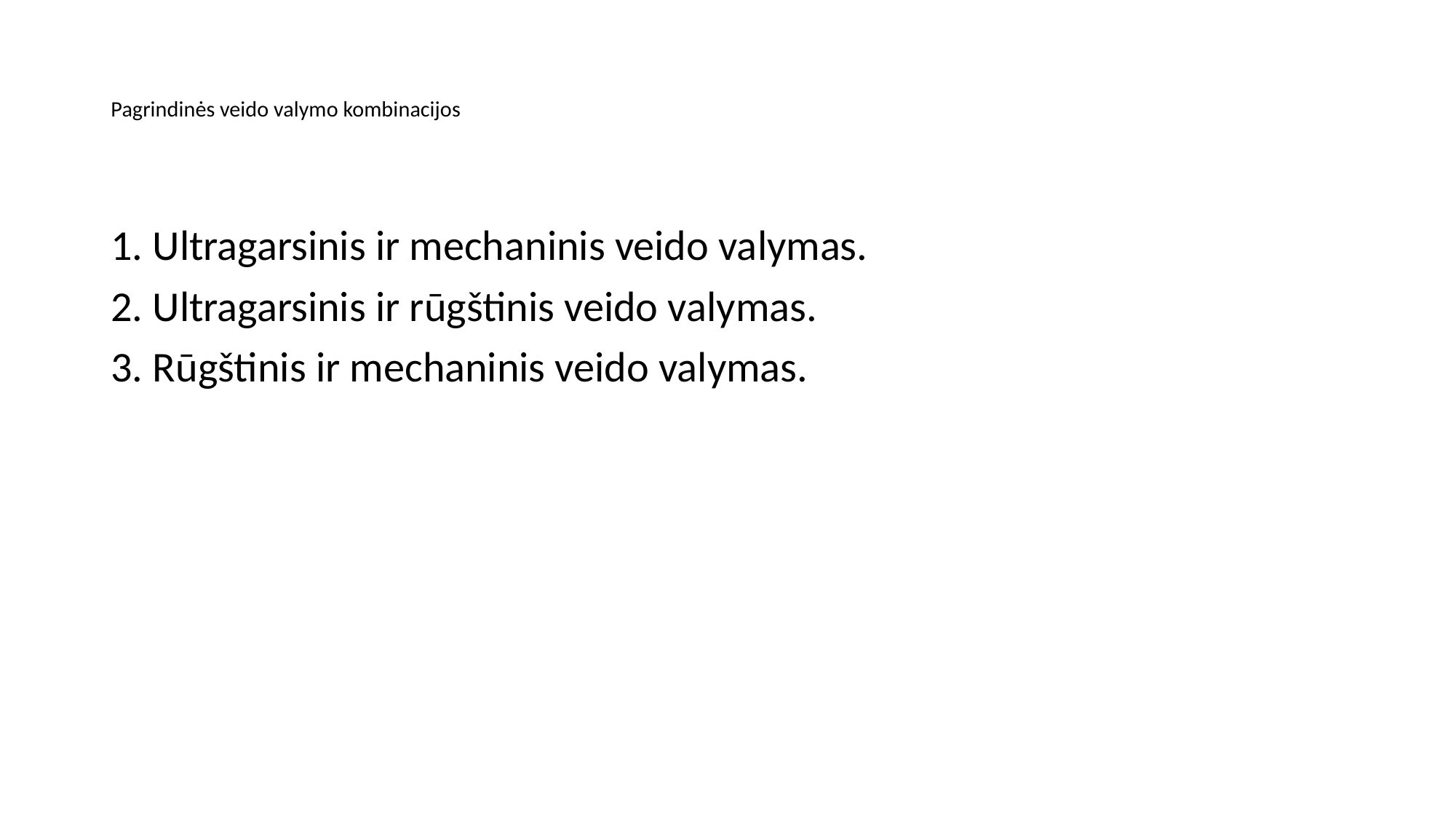

# Pagrindinės veido valymo kombinacijos
1. Ultragarsinis ir mechaninis veido valymas.
2. Ultragarsinis ir rūgštinis veido valymas.
3. Rūgštinis ir mechaninis veido valymas.